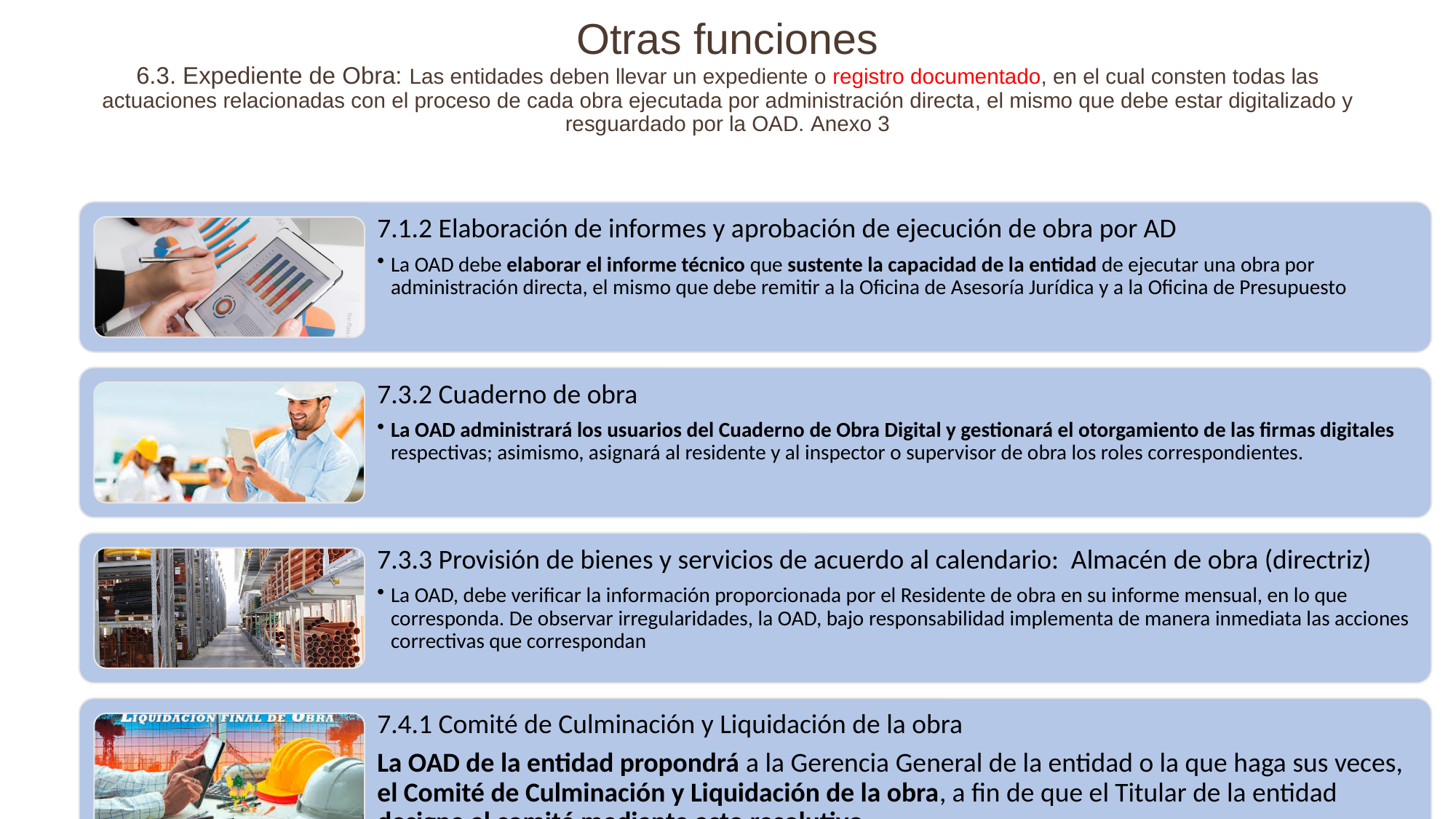

# Otras funciones 6.3. Expediente de Obra: Las entidades deben llevar un expediente o registro documentado, en el cual consten todas las actuaciones relacionadas con el proceso de cada obra ejecutada por administración directa, el mismo que debe estar digitalizado y resguardado por la OAD. Anexo 3
7.1.2 Elaboración de informes y aprobación de ejecución de obra por AD
La OAD debe elaborar el informe técnico que sustente la capacidad de la entidad de ejecutar una obra por administración directa, el mismo que debe remitir a la Oficina de Asesoría Jurídica y a la Oficina de Presupuesto
7.3.2 Cuaderno de obra
La OAD administrará los usuarios del Cuaderno de Obra Digital y gestionará el otorgamiento de las firmas digitales respectivas; asimismo, asignará al residente y al inspector o supervisor de obra los roles correspondientes.
7.3.3 Provisión de bienes y servicios de acuerdo al calendario:  Almacén de obra (directriz)
La OAD, debe verificar la información proporcionada por el Residente de obra en su informe mensual, en lo que corresponda. De observar irregularidades, la OAD, bajo responsabilidad implementa de manera inmediata las acciones correctivas que correspondan
7.4.1 Comité de Culminación y Liquidación de la obra
La OAD de la entidad propondrá a la Gerencia General de la entidad o la que haga sus veces, el Comité de Culminación y Liquidación de la obra, a fin de que el Titular de la entidad designe al comité mediante acto resolutivo